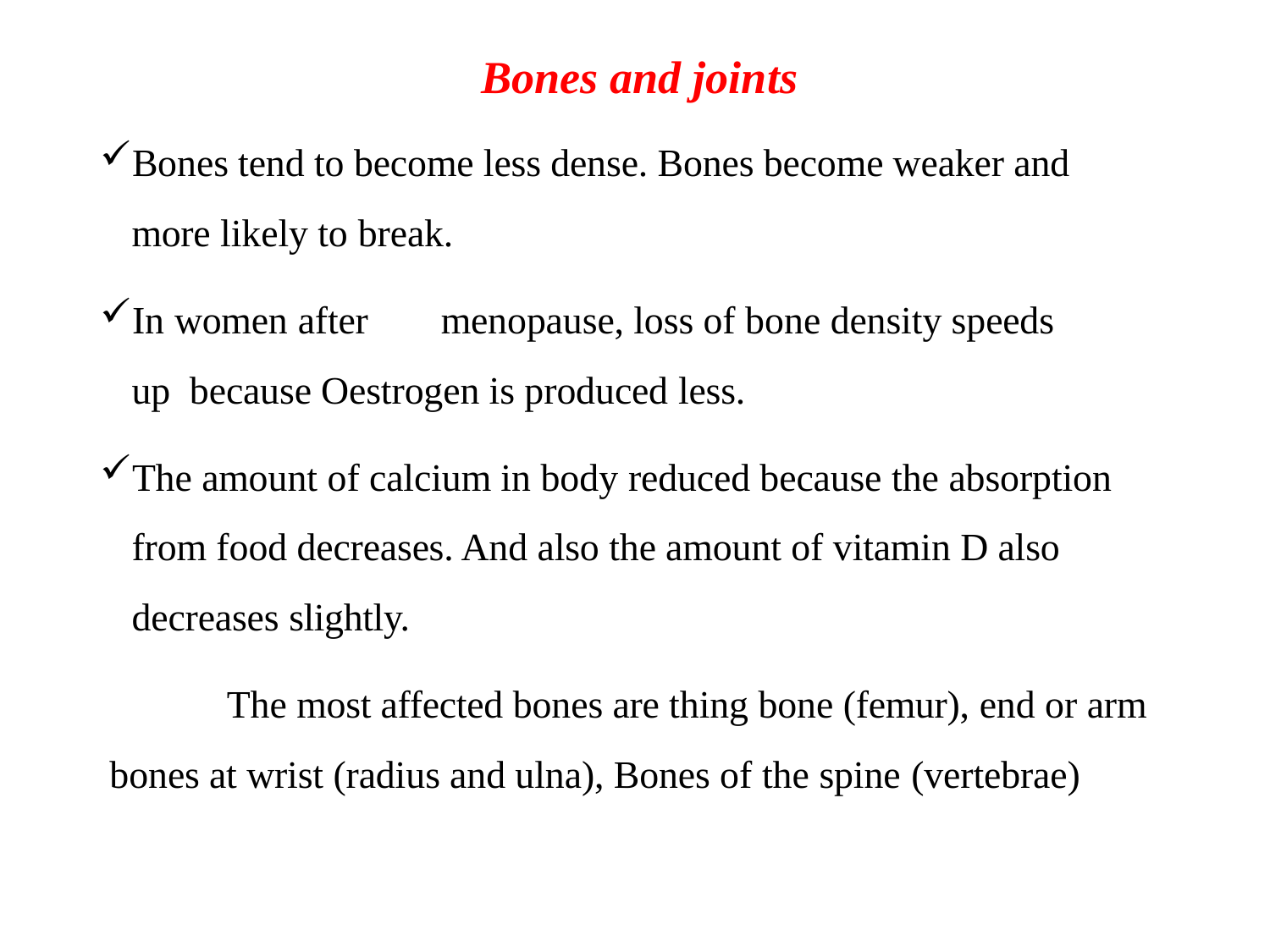

# Bones and joints
Bones tend to become less dense. Bones become weaker and  more likely to break.
In women after	menopause, loss of bone density speeds up  because Oestrogen is produced less.
The amount of calcium in body reduced because the absorption  from food decreases. And also the amount of vitamin D also  decreases slightly.
The most affected bones are thing bone (femur), end or arm  bones at wrist (radius and ulna), Bones of the spine (vertebrae)